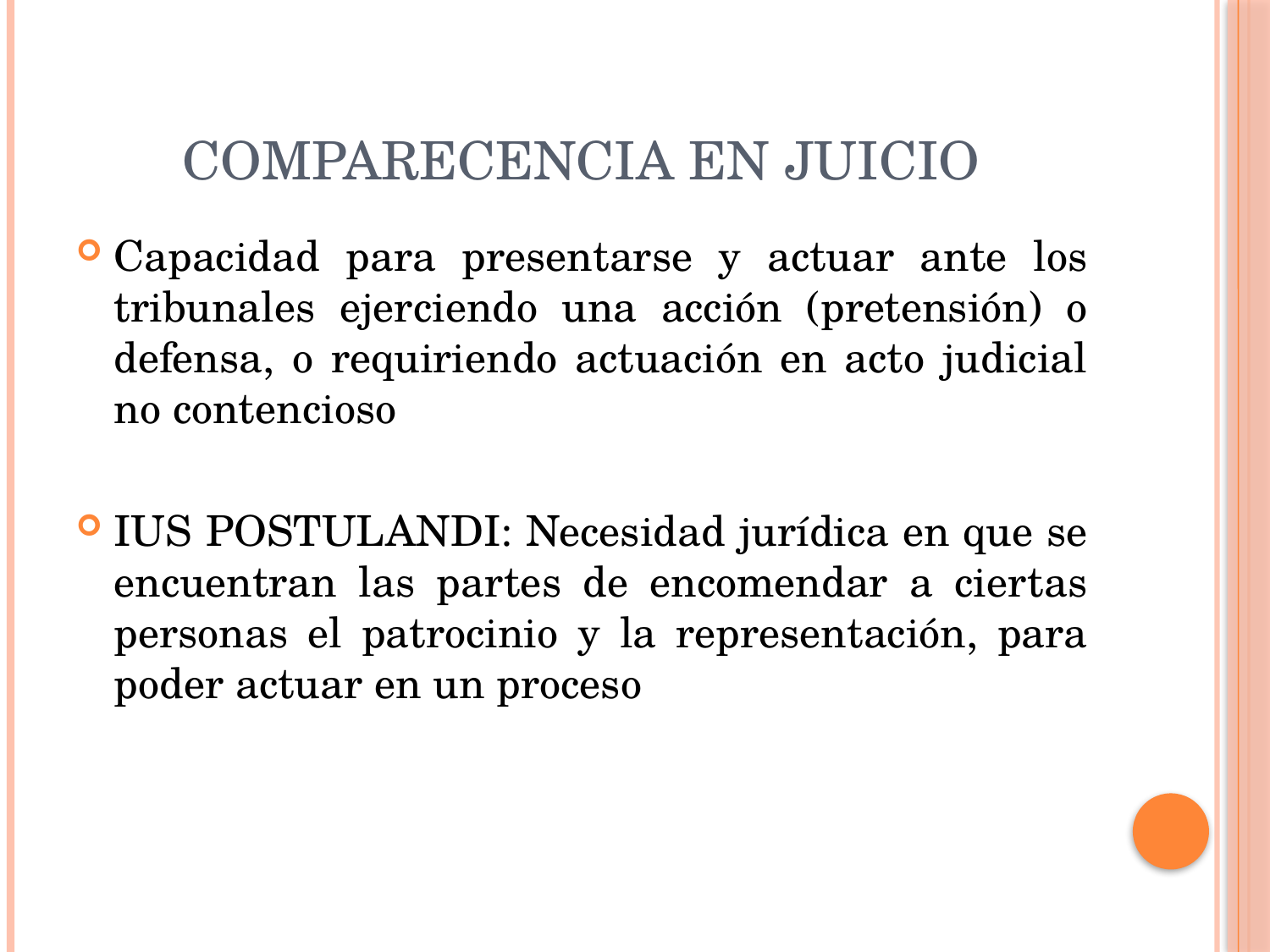

# Comparecencia en Juicio
Capacidad para presentarse y actuar ante los tribunales ejerciendo una acción (pretensión) o defensa, o requiriendo actuación en acto judicial no contencioso

IUS POSTULANDI: Necesidad jurídica en que se encuentran las partes de encomendar a ciertas personas el patrocinio y la representación, para poder actuar en un proceso